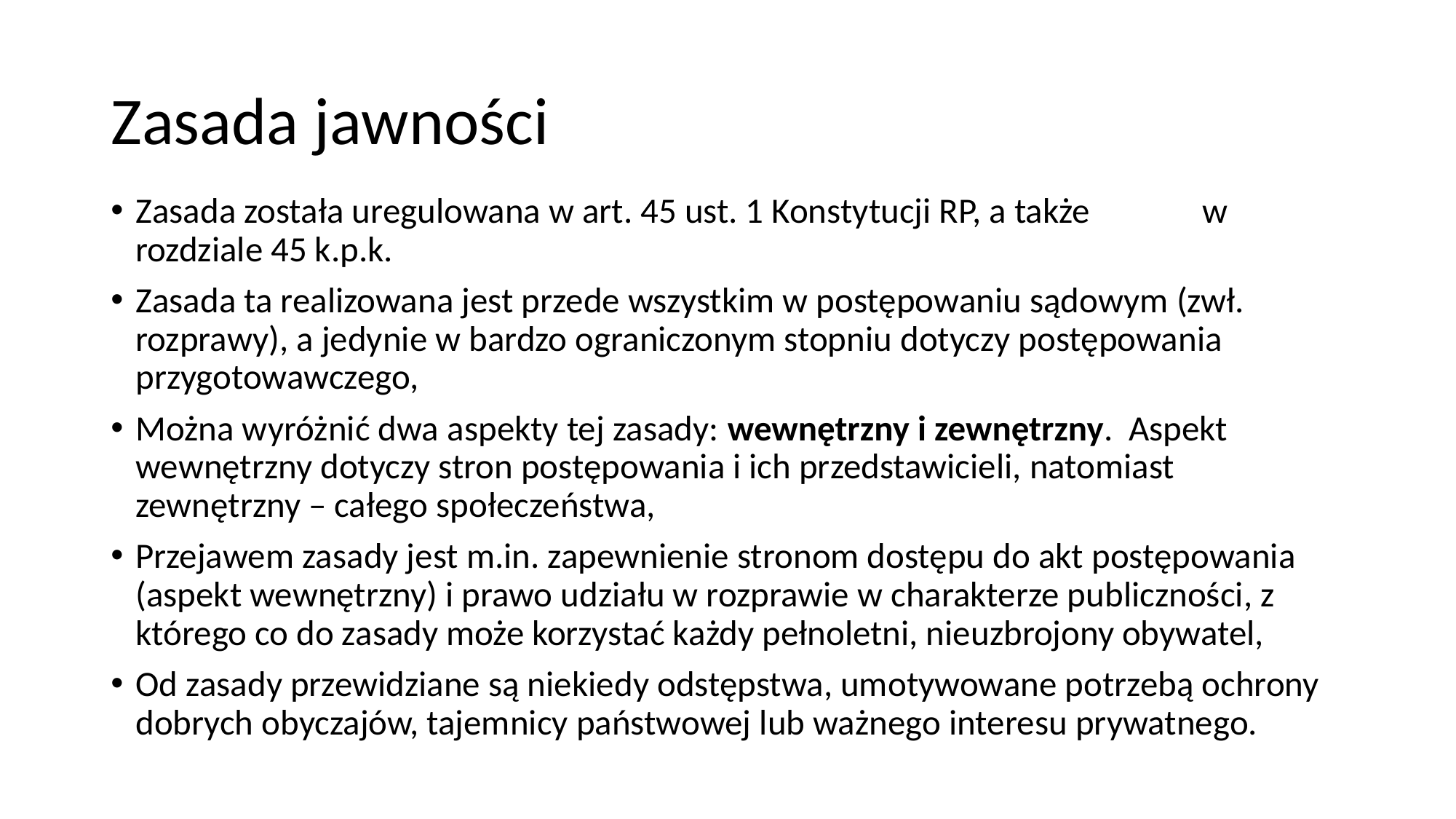

# Zasada jawności
Zasada została uregulowana w art. 45 ust. 1 Konstytucji RP, a także              w rozdziale 45 k.p.k.
Zasada ta realizowana jest przede wszystkim w postępowaniu sądowym (zwł. rozprawy), a jedynie w bardzo ograniczonym stopniu dotyczy postępowania przygotowawczego,
Można wyróżnić dwa aspekty tej zasady: wewnętrzny i zewnętrzny.  Aspekt wewnętrzny dotyczy stron postępowania i ich przedstawicieli, natomiast zewnętrzny – całego społeczeństwa,
Przejawem zasady jest m.in. zapewnienie stronom dostępu do akt postępowania (aspekt wewnętrzny) i prawo udziału w rozprawie w charakterze publiczności, z którego co do zasady może korzystać każdy pełnoletni, nieuzbrojony obywatel,
Od zasady przewidziane są niekiedy odstępstwa, umotywowane potrzebą ochrony dobrych obyczajów, tajemnicy państwowej lub ważnego interesu prywatnego.